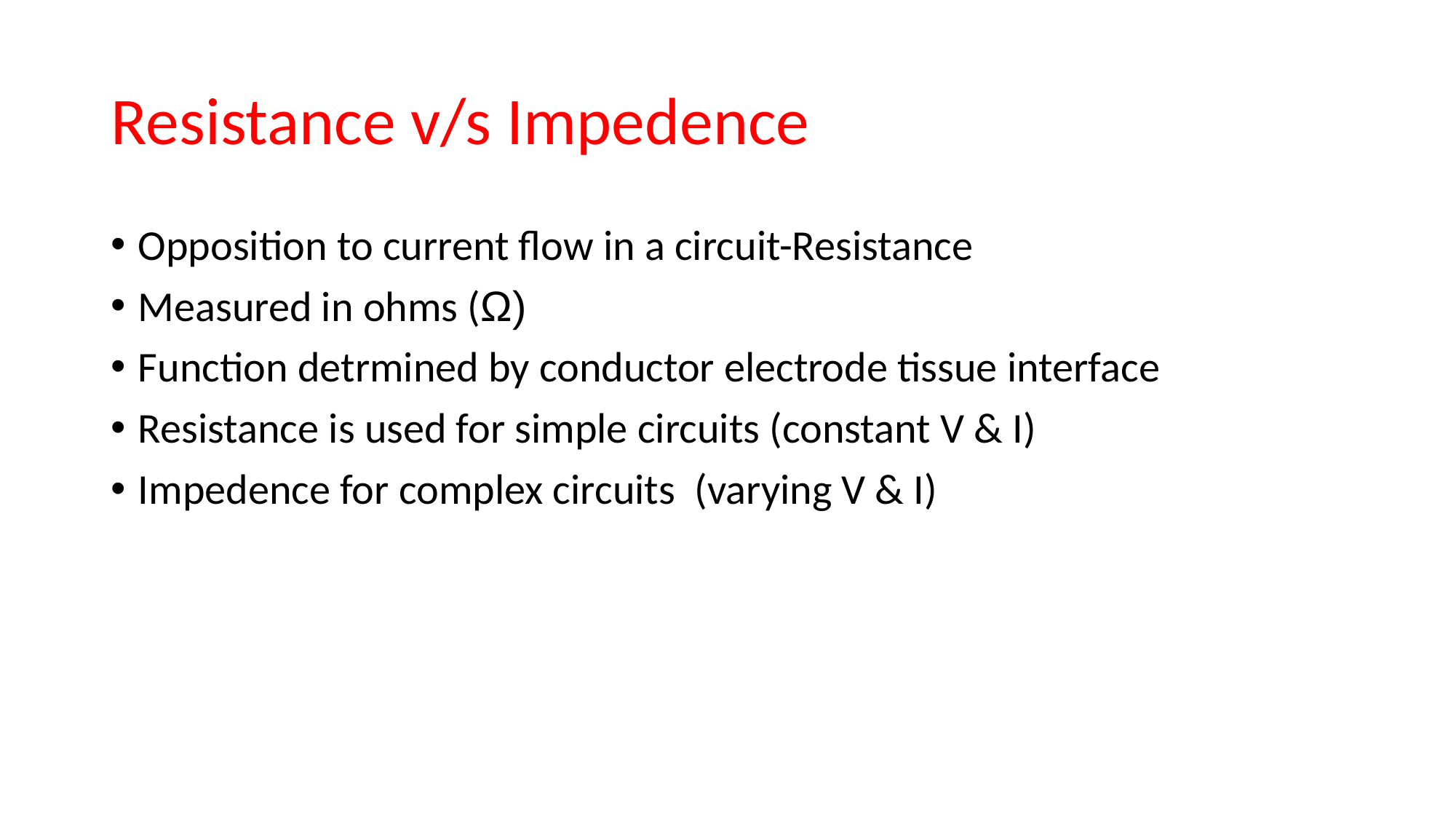

# Resistance v/s Impedence
Opposition to current flow in a circuit-Resistance
Measured in ohms (Ω)
Function detrmined by conductor electrode tissue interface
Resistance is used for simple circuits (constant V & I)
Impedence for complex circuits  (varying V & I)